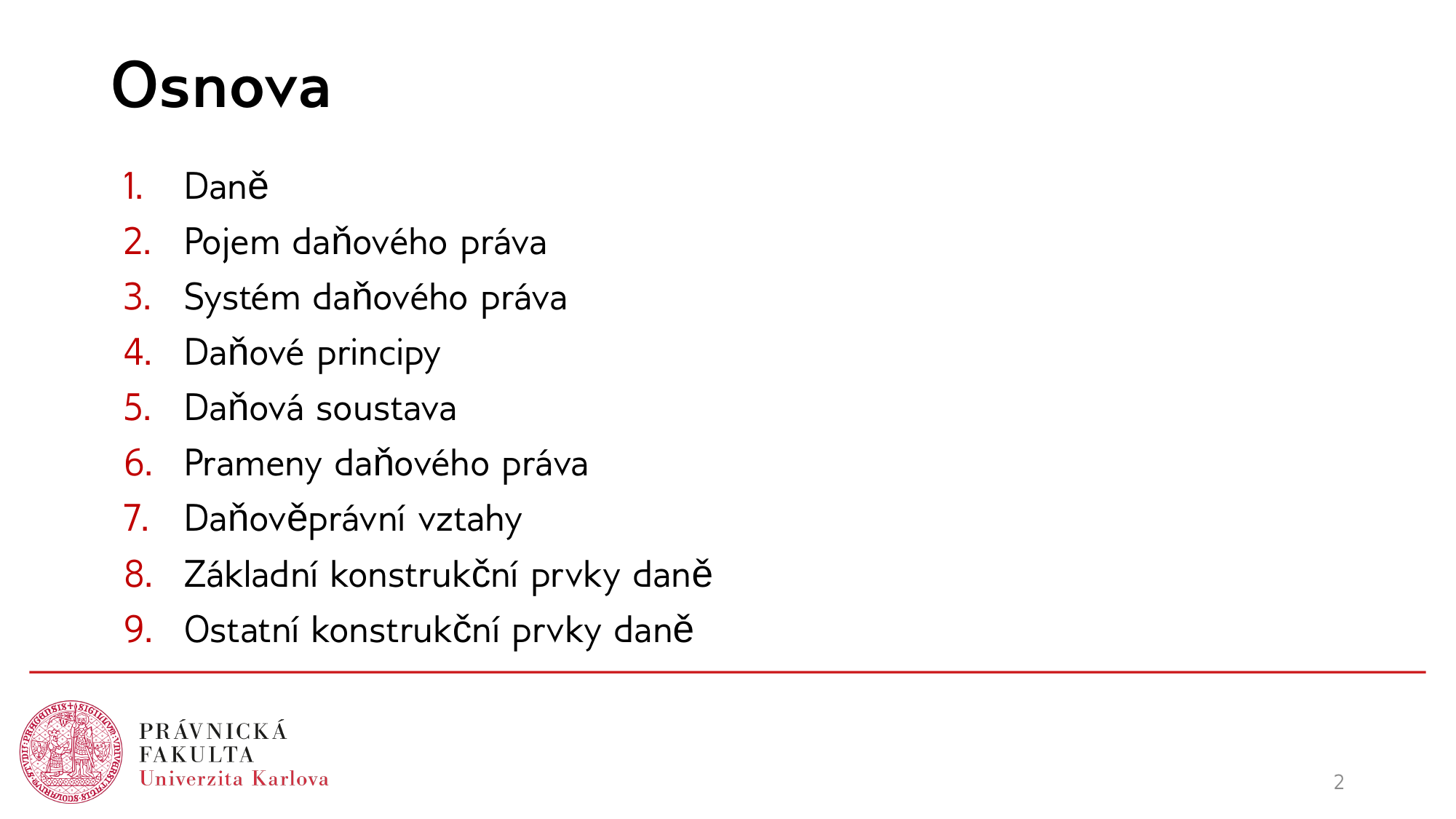

# Osnova
Daně
Pojem daňového práva
Systém daňového práva
Daňové principy
Daňová soustava
Prameny daňového práva
Daňověprávní vztahy
Základní konstrukční prvky daně
Ostatní konstrukční prvky daně
2